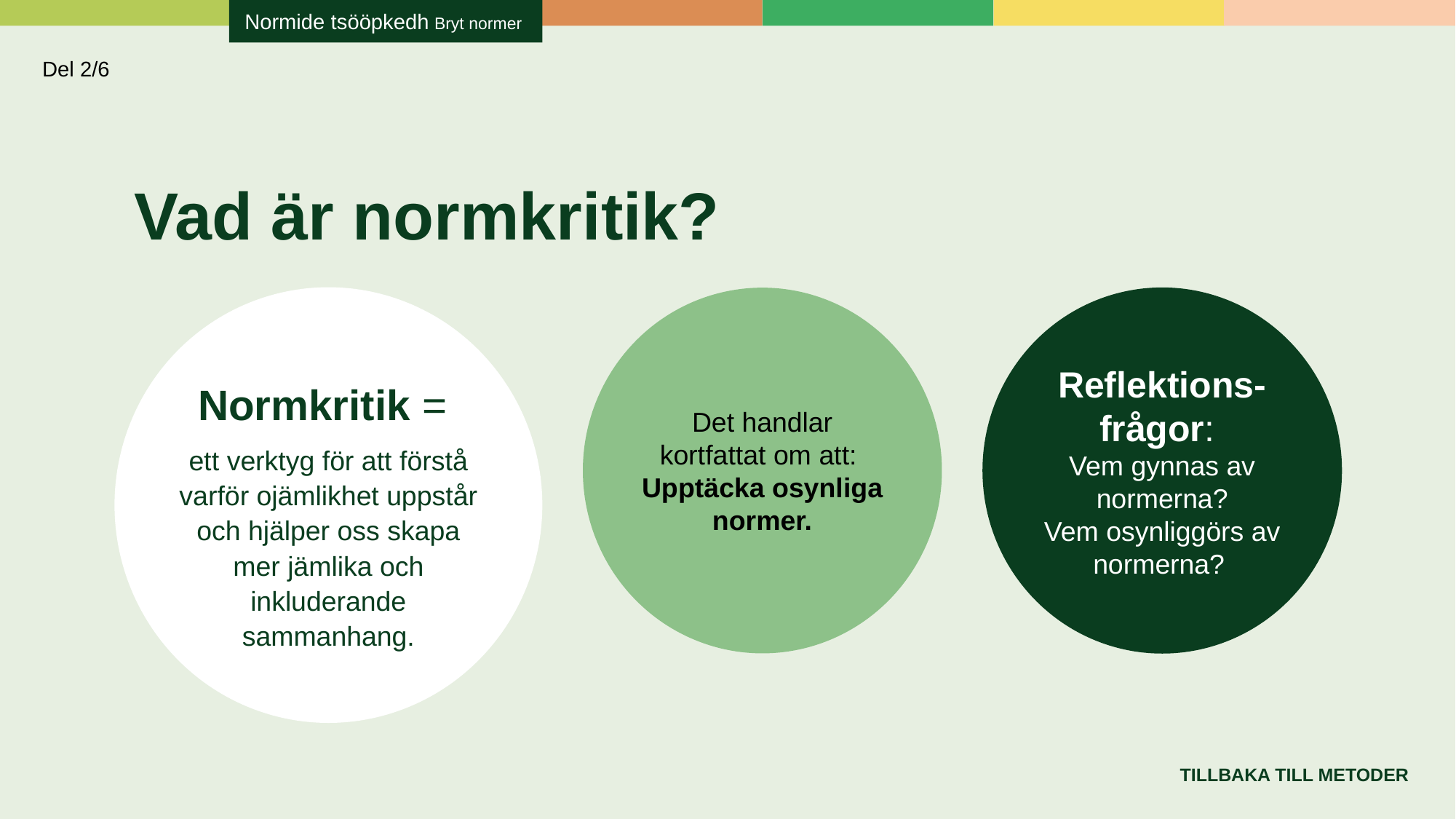

Normide tsööpkedh Bryt normer
Del 2/6
Vad är normkritik?

Normkritik =
ett verktyg för att förstå varför ojämlikhet uppstår och hjälper oss skapa mer jämlika och inkluderande sammanhang.

Reflektions-frågor:
Vem gynnas av normerna?
Vem osynliggörs av normerna?
Det handlar kortfattat om att:
Upptäcka osynliga normer.
TILLBAKA TILL METODER